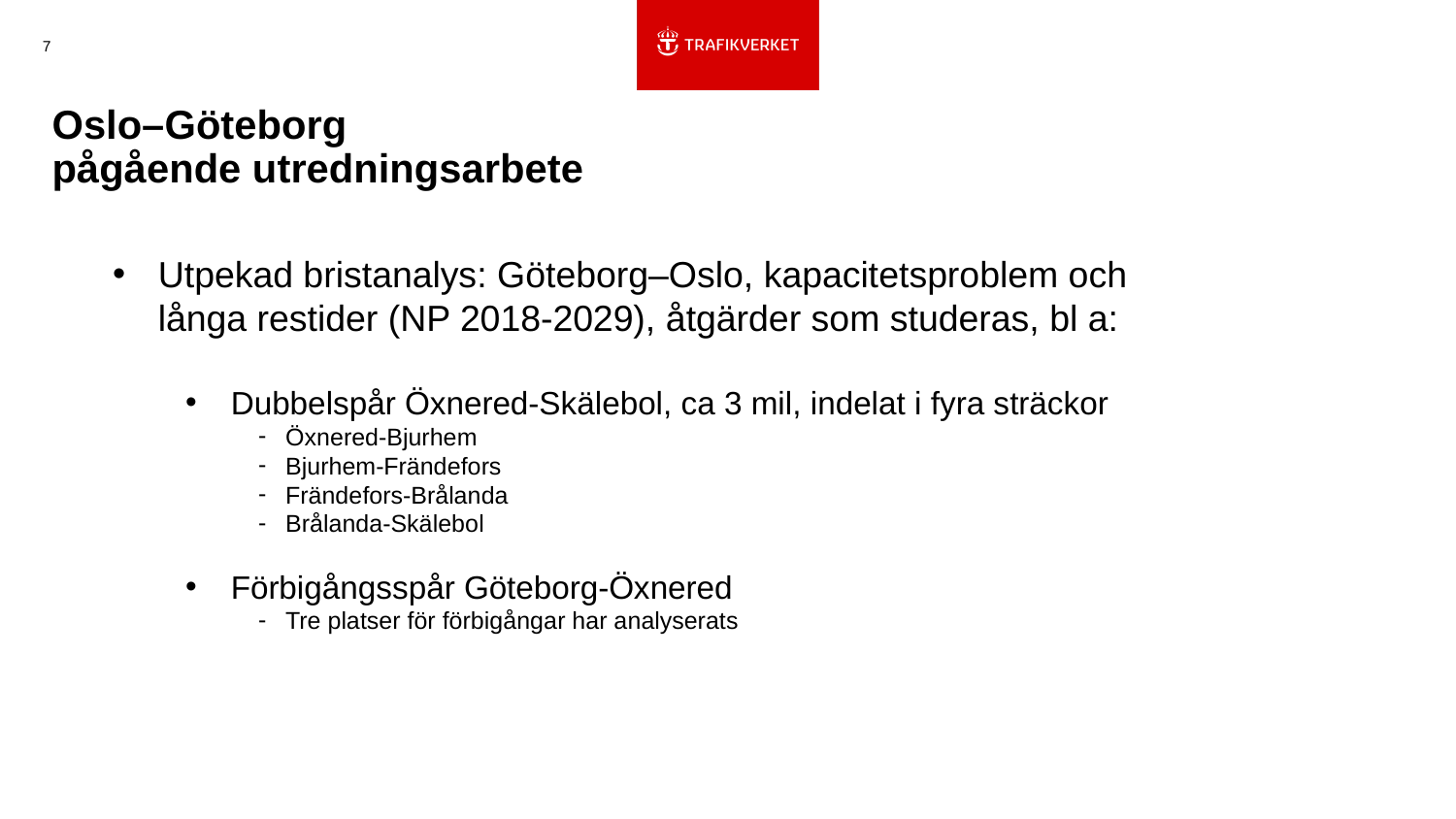

7
# Oslo–Göteborg pågående utredningsarbete
Utpekad bristanalys: Göteborg–Oslo, kapacitetsproblem och långa restider (NP 2018-2029), åtgärder som studeras, bl a:

Dubbelspår Öxnered-Skälebol, ca 3 mil, indelat i fyra sträckor
Öxnered-Bjurhem
Bjurhem-Frändefors
Frändefors-Brålanda
Brålanda-Skälebol

Förbigångsspår Göteborg-Öxnered
Tre platser för förbigångar har analyserats